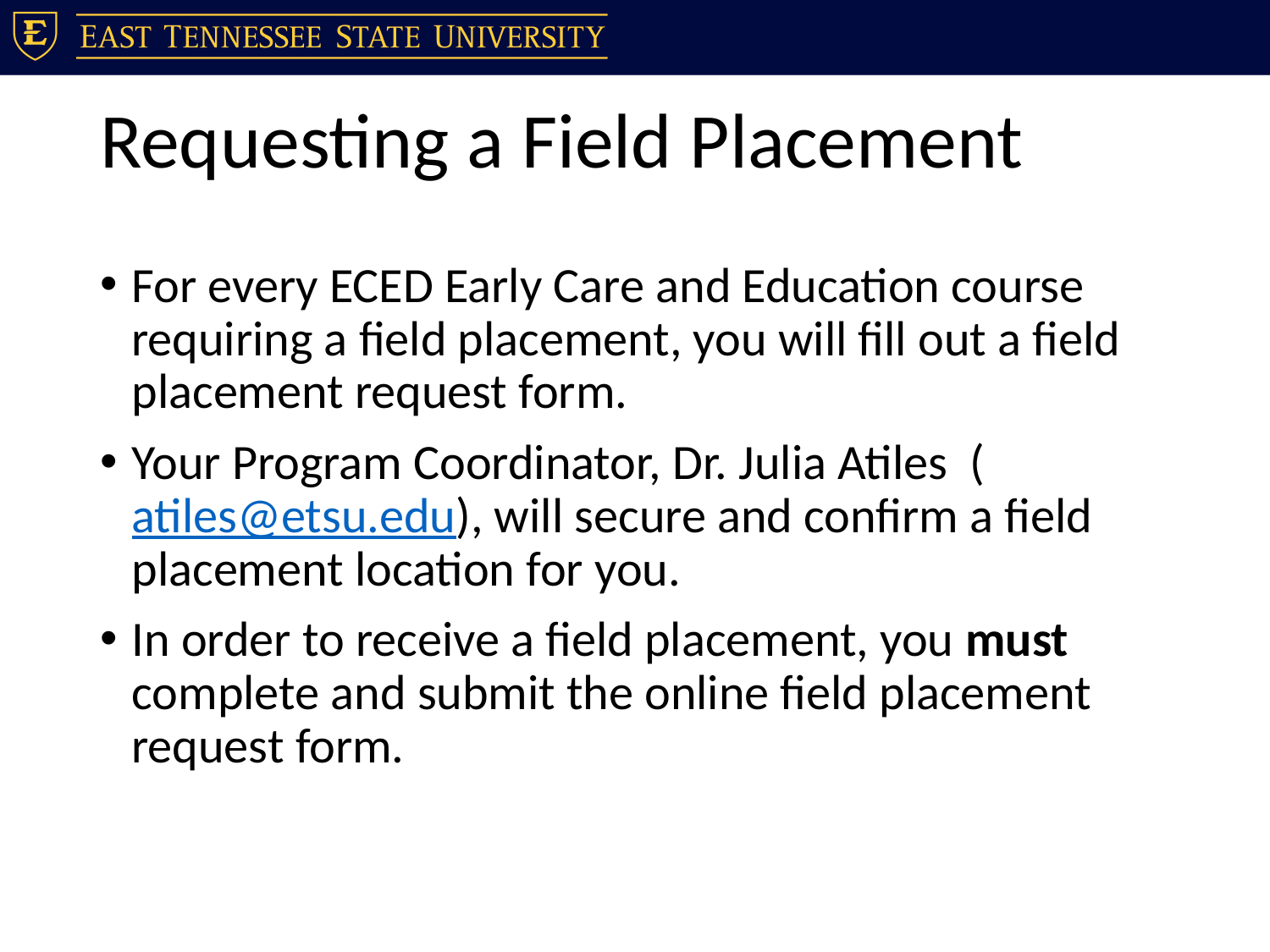

# Requesting a Field Placement
For every ECED Early Care and Education course requiring a field placement, you will fill out a field placement request form.
Your Program Coordinator, Dr. Julia Atiles  (atiles@etsu.edu), will secure and confirm a field placement location for you.
In order to receive a field placement, you must complete and submit the online field placement request form.